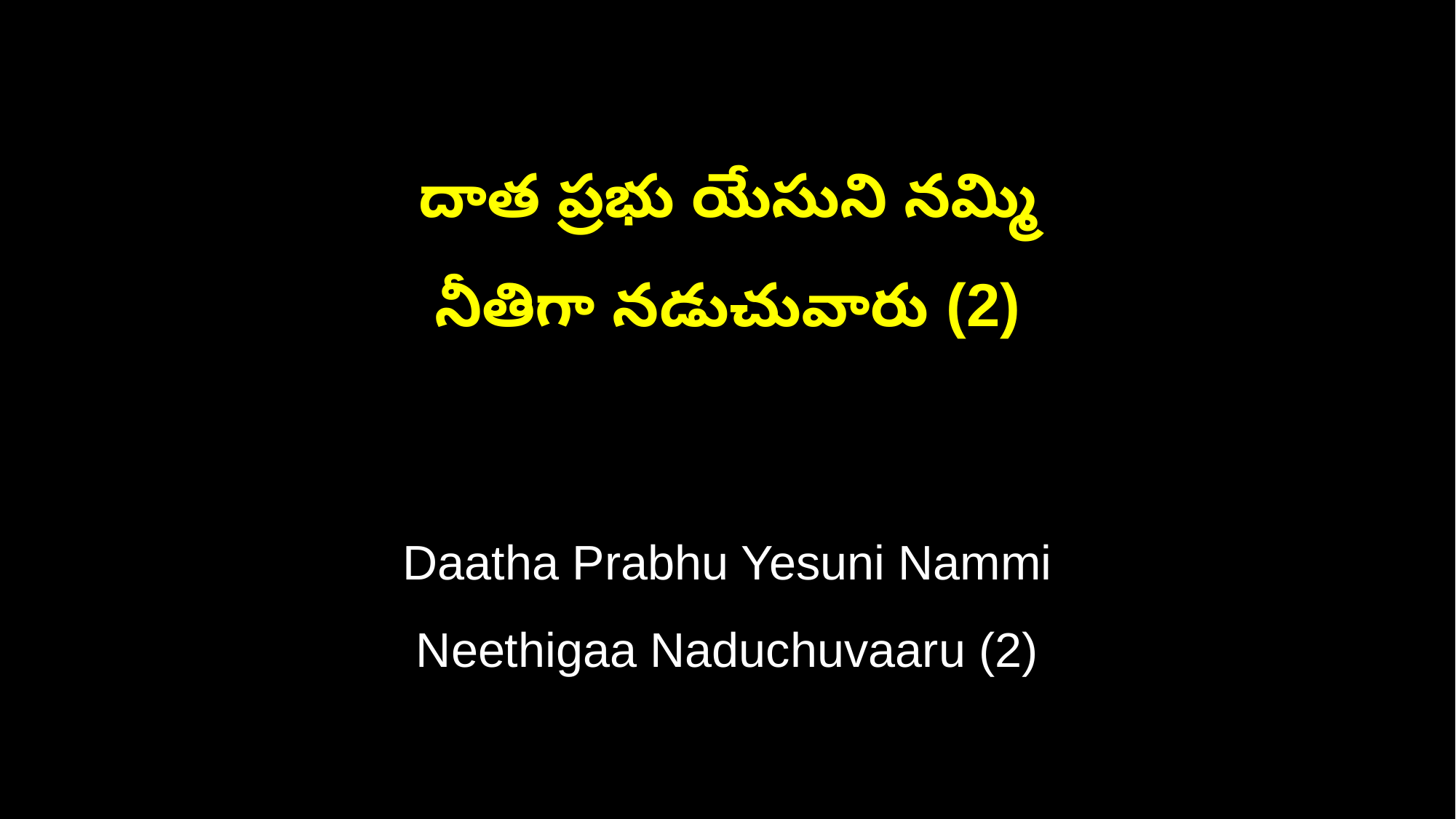

దాత ప్రభు యేసుని నమ్మి
నీతిగా నడుచువారు (2)
Daatha Prabhu Yesuni Nammi
Neethigaa Naduchuvaaru (2)